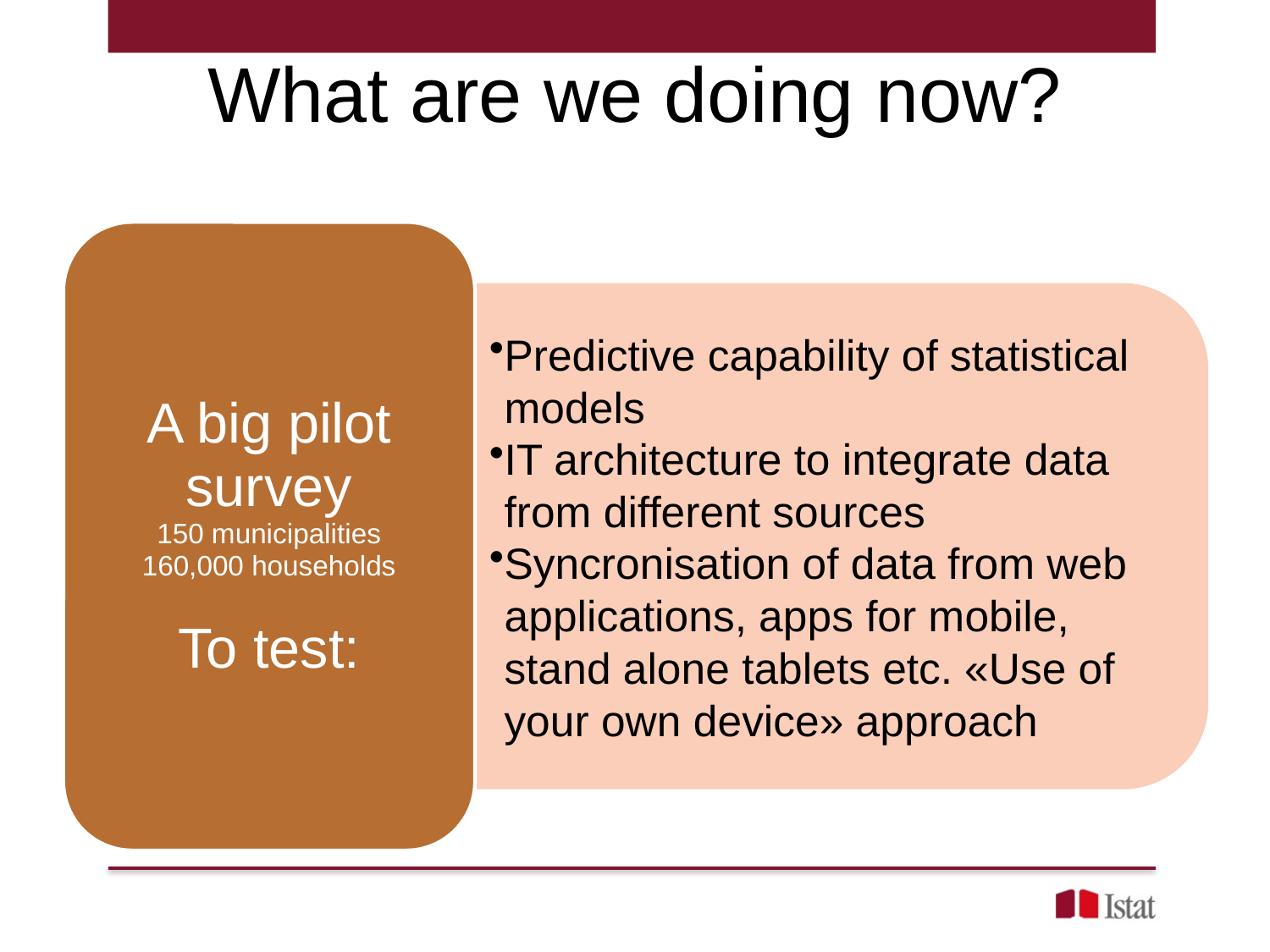

# What are we doing now?
A big pilot survey
150 municipalities
160,000 households
To test:
Predictive capability of statistical models
IT architecture to integrate data from different sources
Syncronisation of data from web applications, apps for mobile, stand alone tablets etc. «Use of your own device» approach